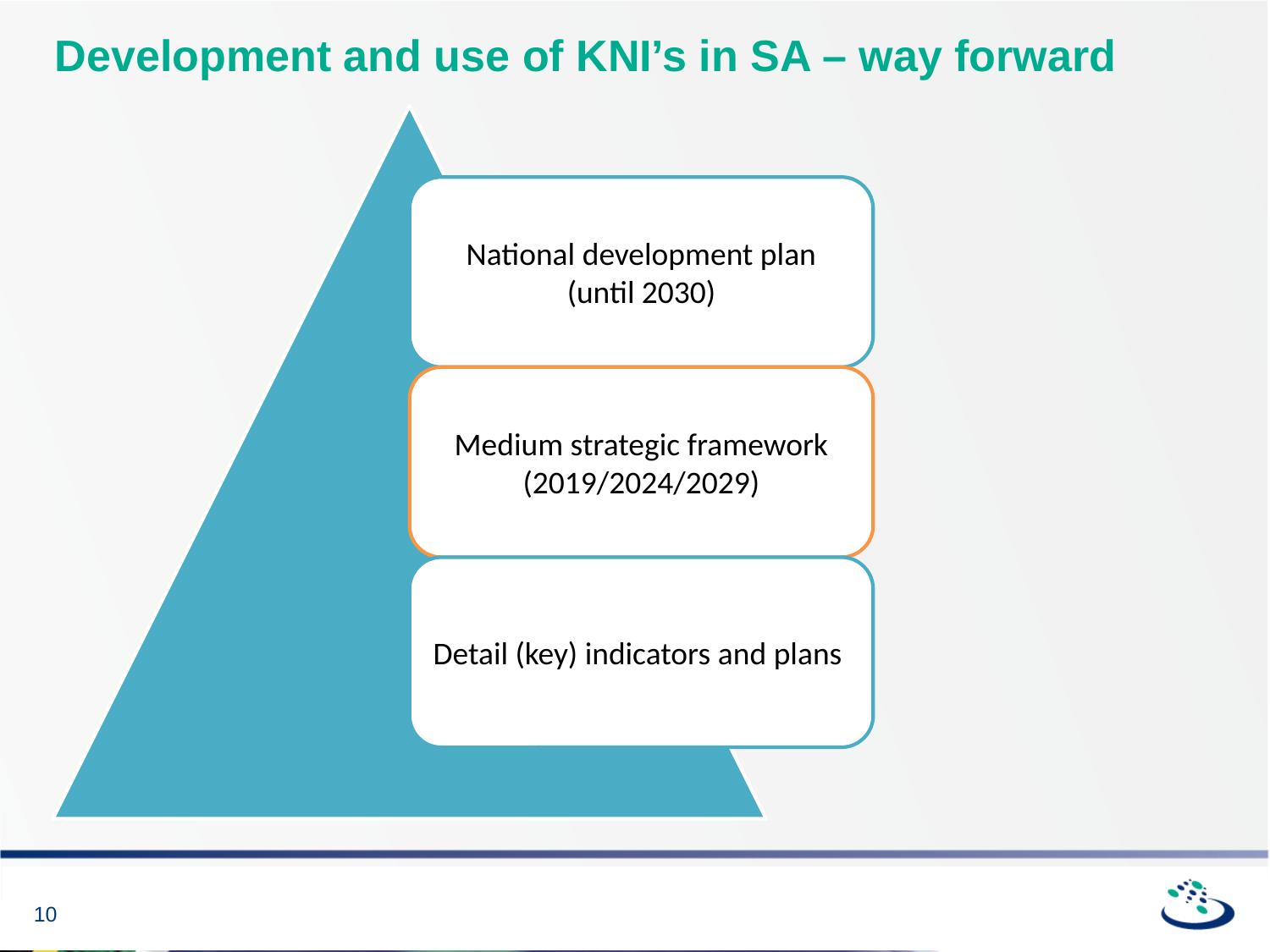

# Development and use of KNI’s in SA – way forward
National development plan (until 2030)
Medium strategic framework (2019/2024/2029)
Detail (key) indicators and plans